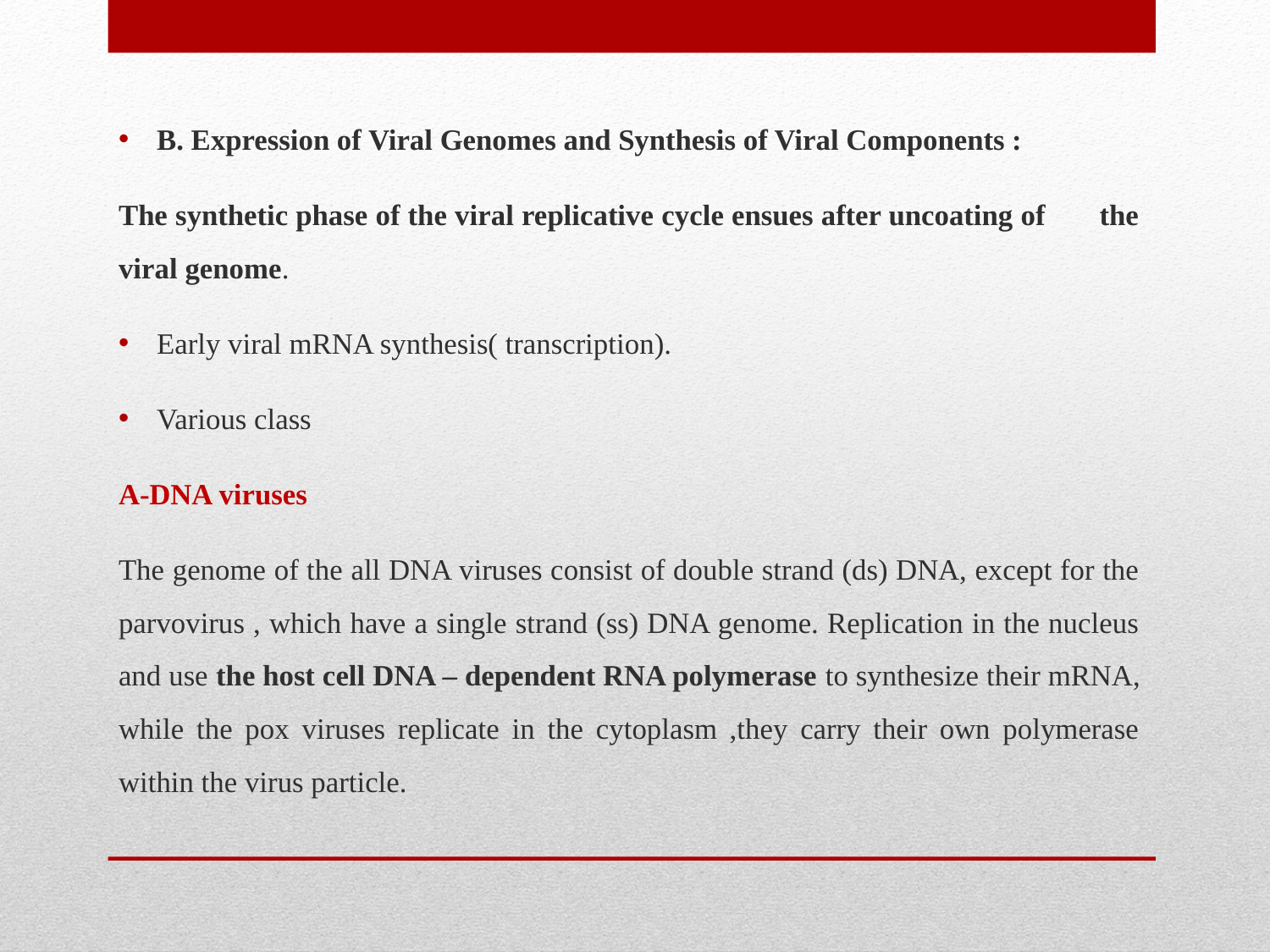

B. Expression of Viral Genomes and Synthesis of Viral Components :
The synthetic phase of the viral replicative cycle ensues after uncoating of       the viral genome.
Early viral mRNA synthesis( transcription).
Various class
A-DNA viruses
The genome of the all DNA viruses consist of double strand (ds) DNA, except for the parvovirus , which have a single strand (ss) DNA genome. Replication in the nucleus and use the host cell DNA – dependent RNA polymerase to synthesize their mRNA, while the pox viruses replicate in the cytoplasm ,they carry their own polymerase within the virus particle.